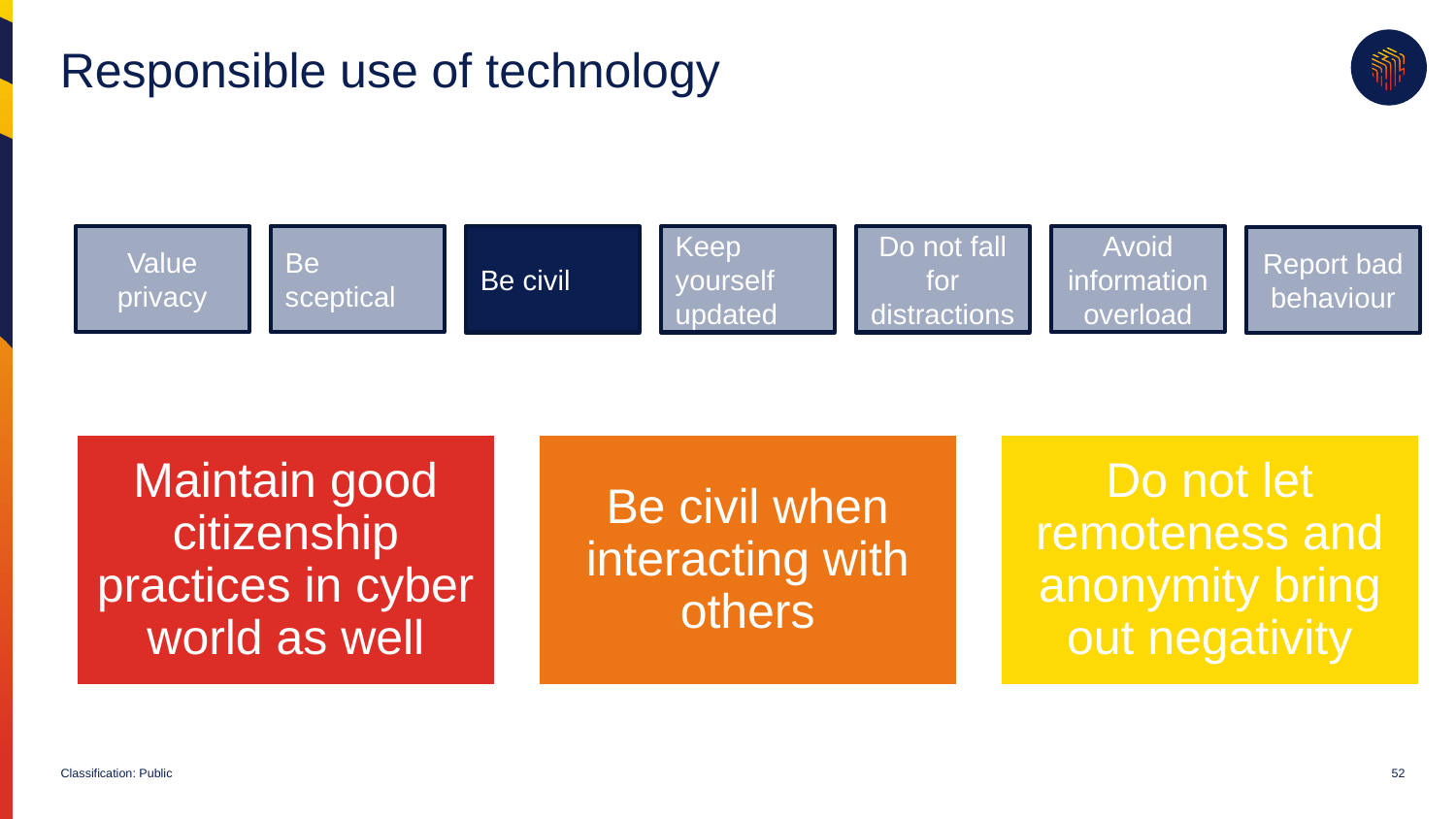

# Responsible use of technology
Value privacy
Be sceptical
Avoid information overload
Be civil
Keep yourself updated
Do not fall for distractions
Report bad behaviour
Maintain good citizenship practices in cyber world as well
Be civil when interacting with others
Do not let remoteness and anonymity bring out negativity